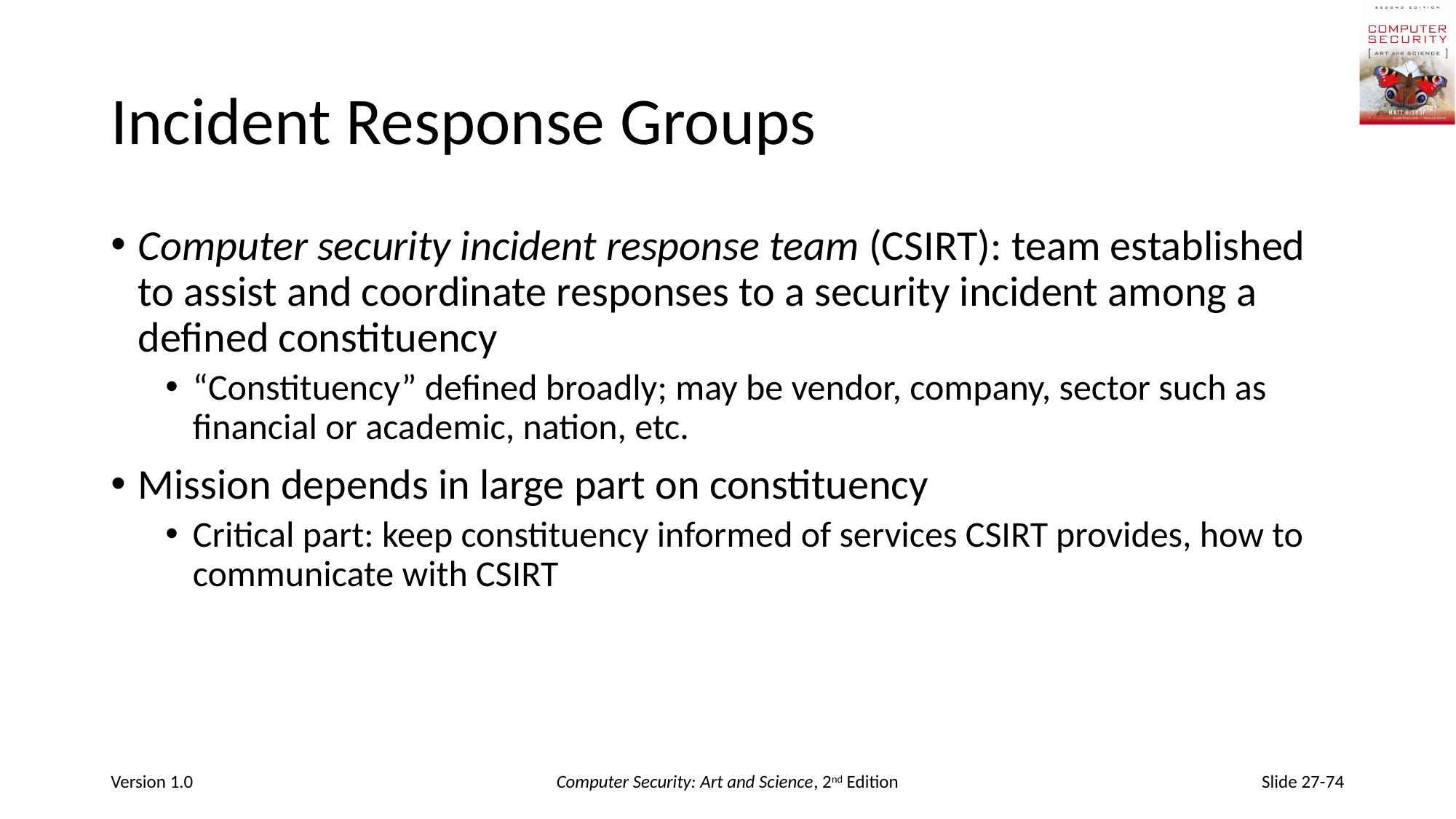

# Incident Response Groups
Computer security incident response team (CSIRT): team established to assist and coordinate responses to a security incident among a defined constituency
“Constituency” defined broadly; may be vendor, company, sector such as financial or academic, nation, etc.
Mission depends in large part on constituency
Critical part: keep constituency informed of services CSIRT provides, how to communicate with CSIRT

Version 1.0
Computer Security: Art and Science, 2nd Edition
Slide 27-74